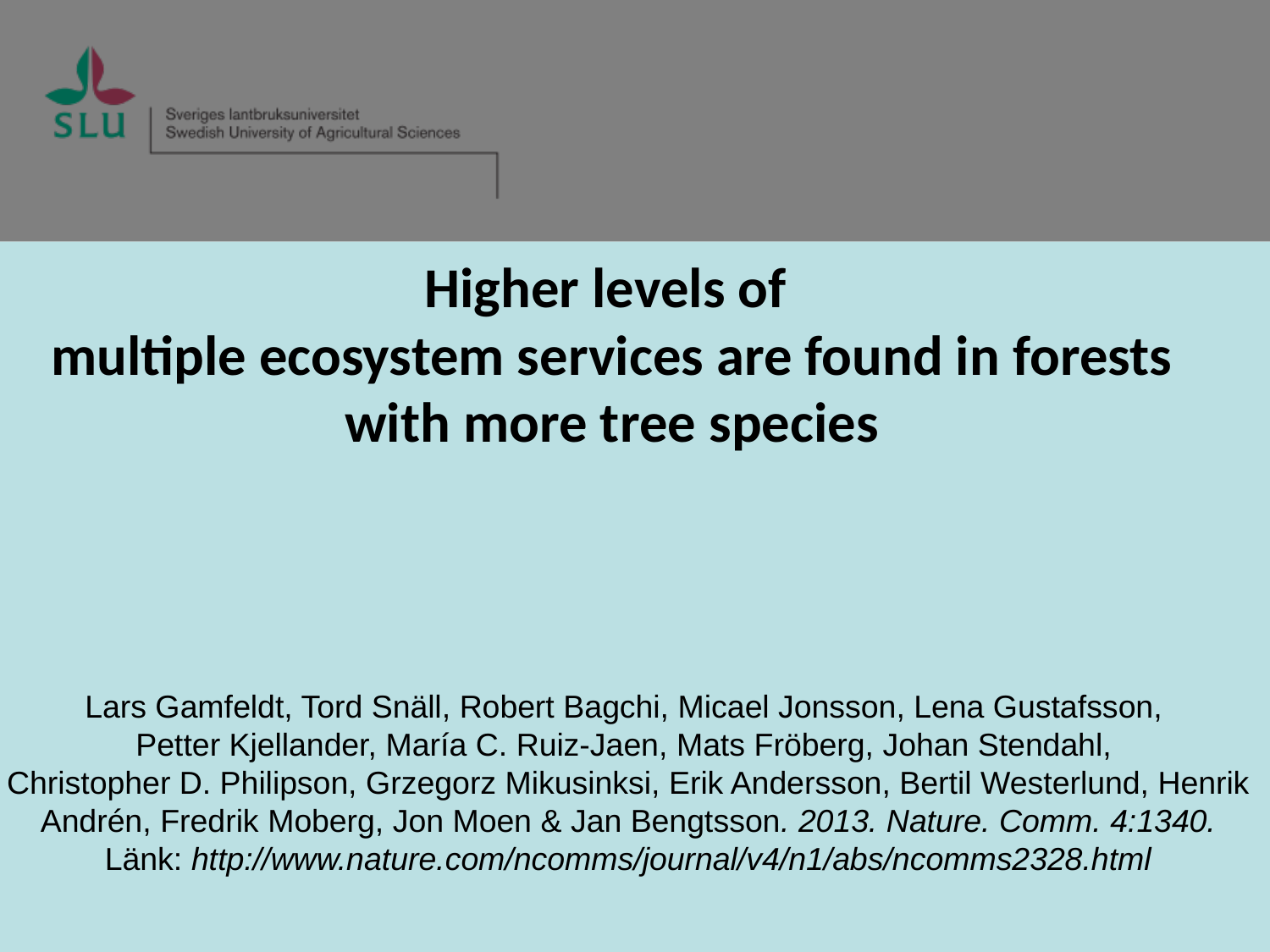

Higher levels of
multiple ecosystem services are found in forests with more tree species
Lars Gamfeldt, Tord Snäll, Robert Bagchi, Micael Jonsson, Lena Gustafsson,
Petter Kjellander, María C. Ruiz-Jaen, Mats Fröberg, Johan Stendahl,
Christopher D. Philipson, Grzegorz Mikusinksi, Erik Andersson, Bertil Westerlund, Henrik Andrén, Fredrik Moberg, Jon Moen & Jan Bengtsson. 2013. Nature. Comm. 4:1340.
Länk: http://www.nature.com/ncomms/journal/v4/n1/abs/ncomms2328.html